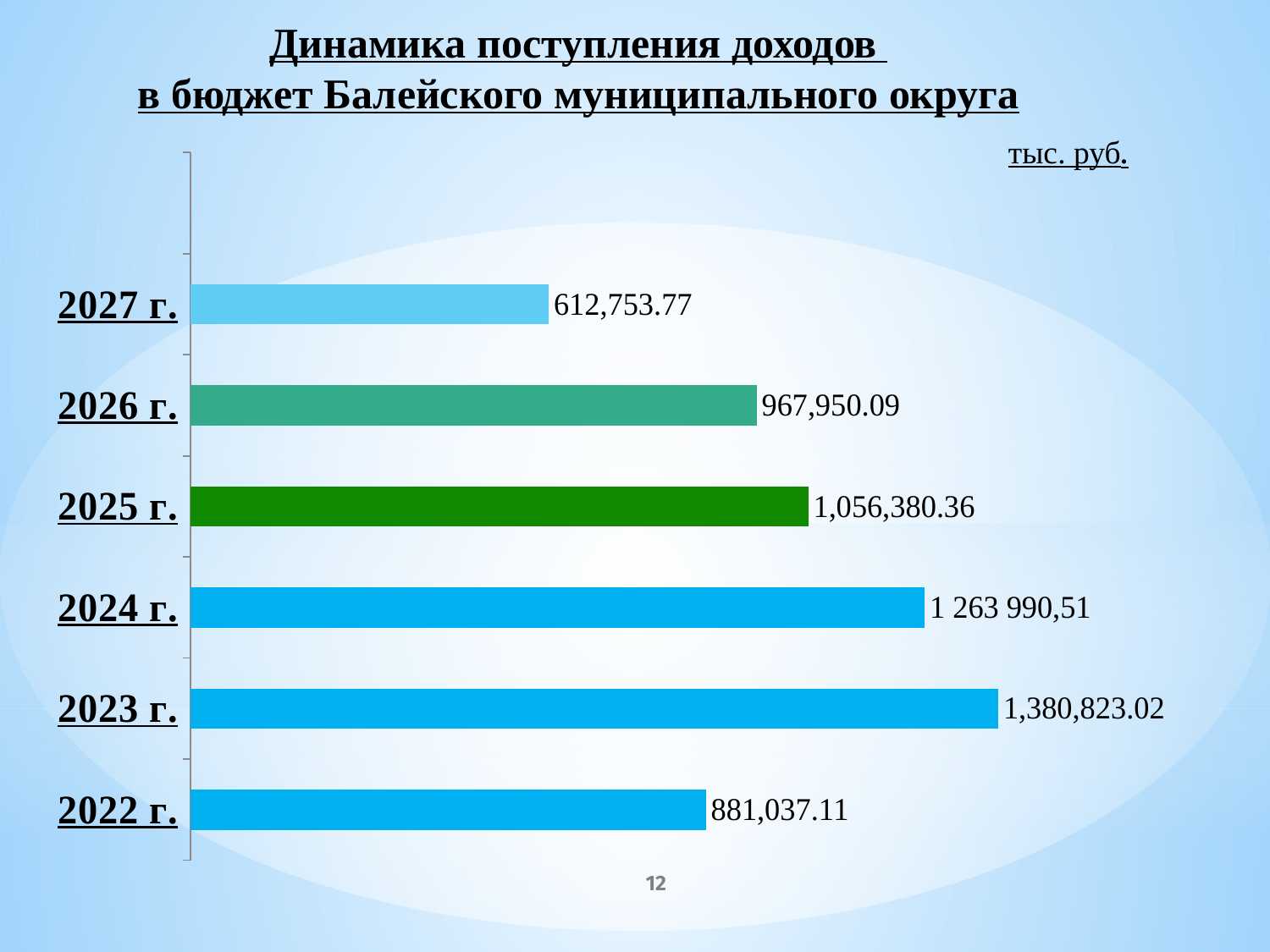

Динамика поступления доходов
в бюджет Балейского муниципального округа

### Chart

| Category | Общие доходы |
|---|---|
| 2022 г. | 881037.1100000001 |
| 2023 г. | 1380823.02 |
| 2024 г. | 1255083.74 |
| 2025 г. | 1056380.36 |
| 2026 г. | 967950.09 |
| 2027 г. | 612753.77 |
тыс. руб.
12